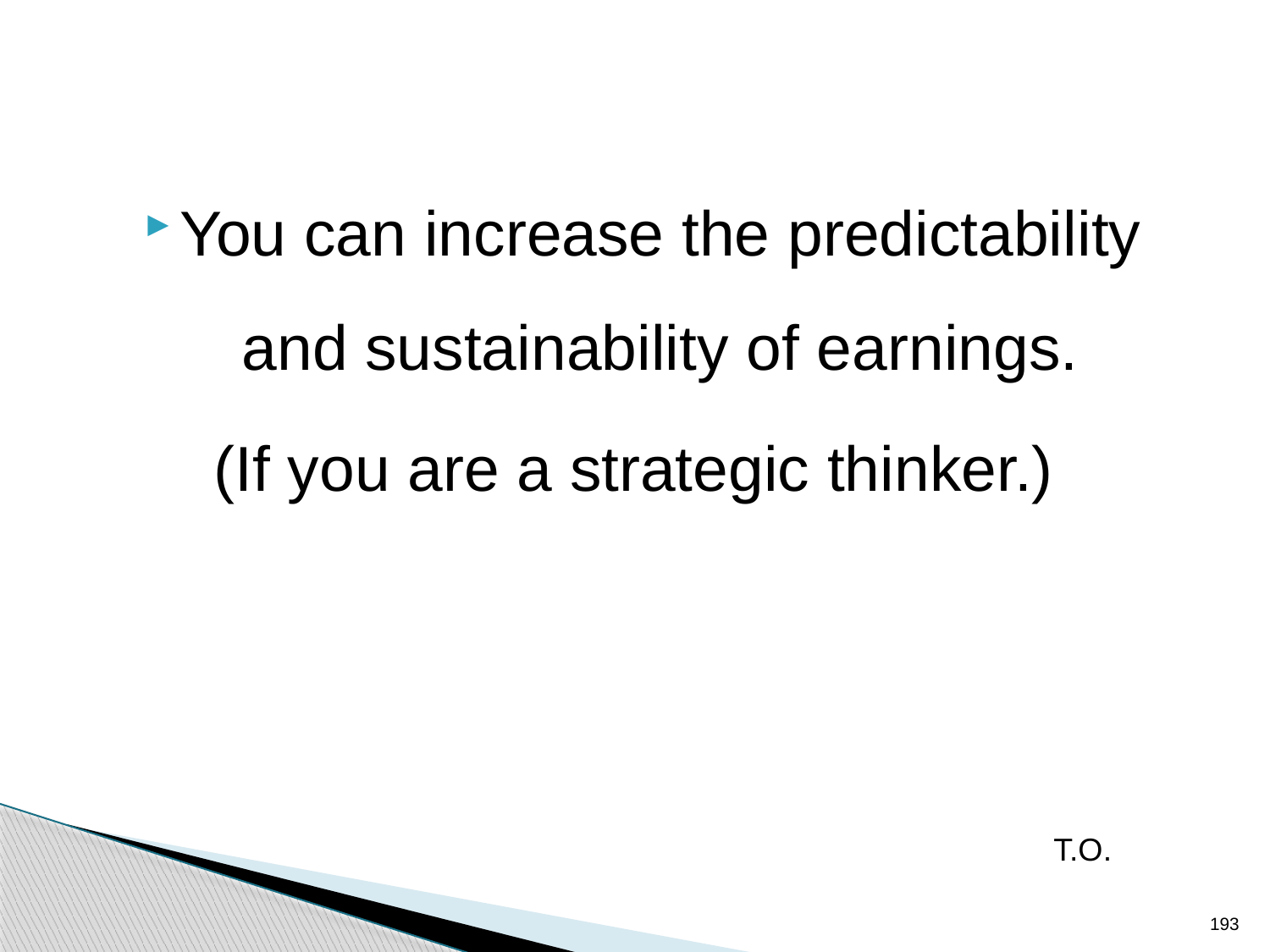

#
You can increase the predictability and sustainability of earnings.
(If you are a strategic thinker.)
T.O.
193